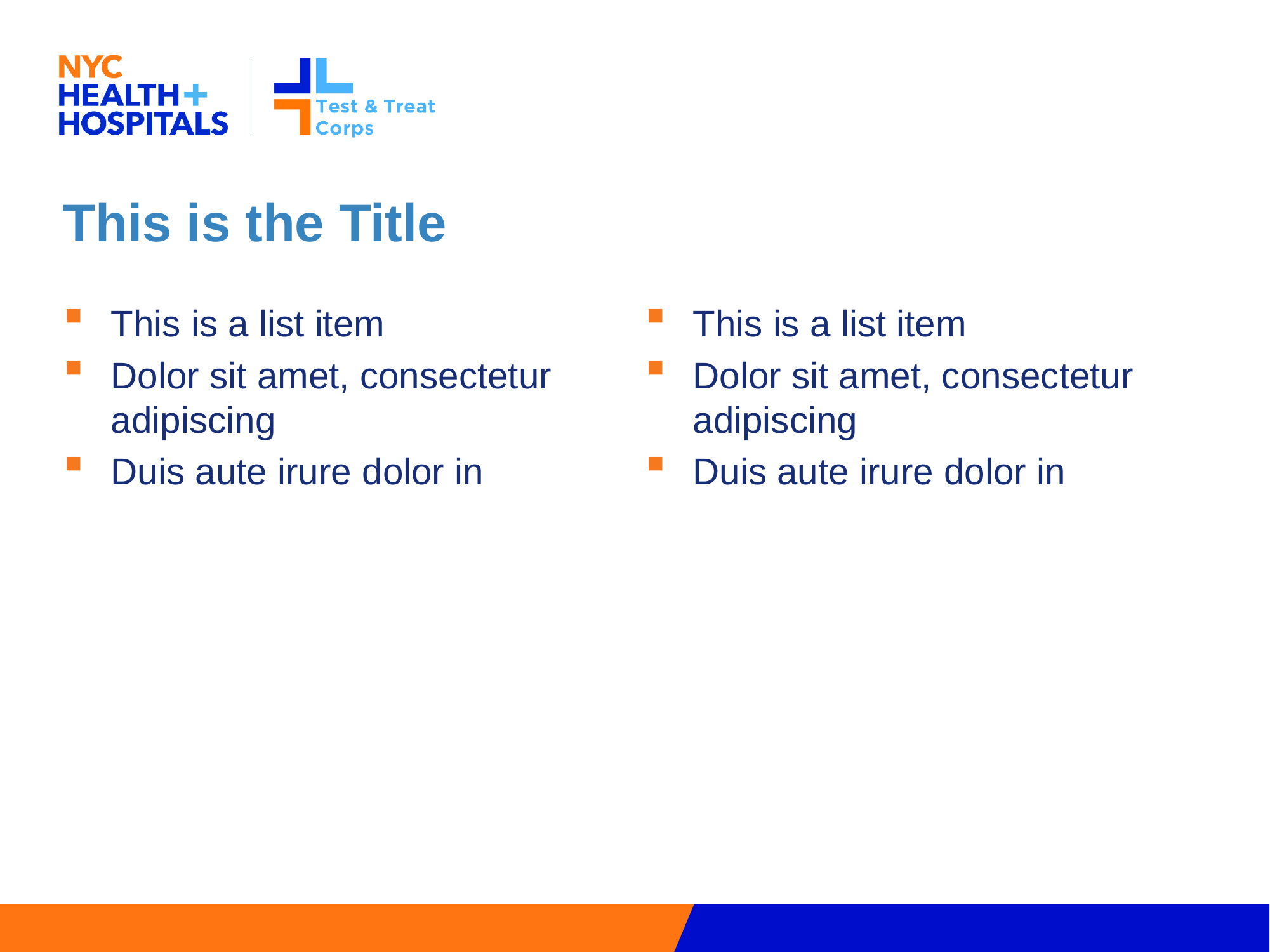

# This is the Title
This is a list item
Dolor sit amet, consectetur adipiscing
Duis aute irure dolor in
This is a list item
Dolor sit amet, consectetur adipiscing
Duis aute irure dolor in